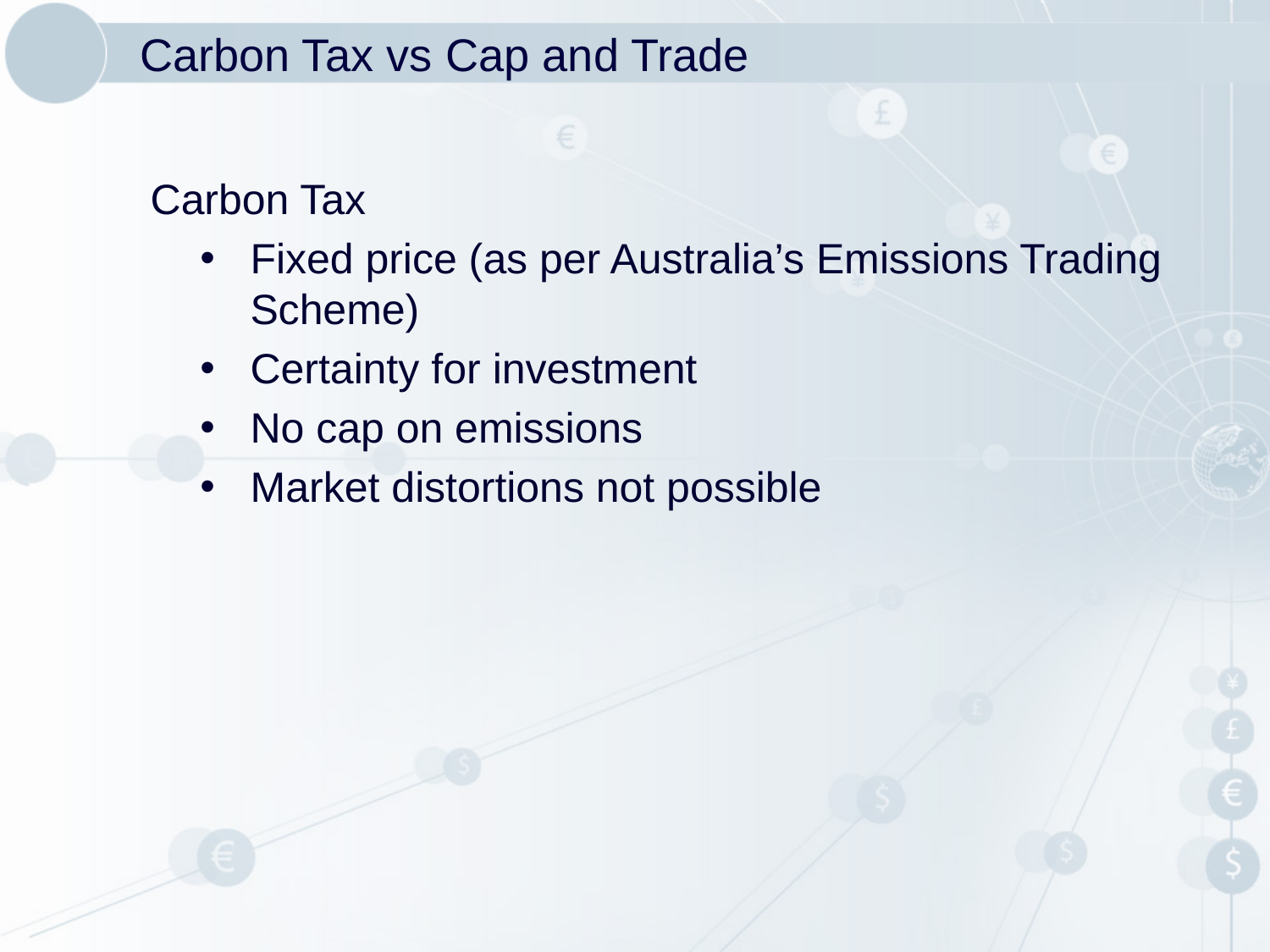

# Carbon Tax vs Cap and Trade
Carbon Tax
Fixed price (as per Australia’s Emissions Trading Scheme)
Certainty for investment
No cap on emissions
Market distortions not possible